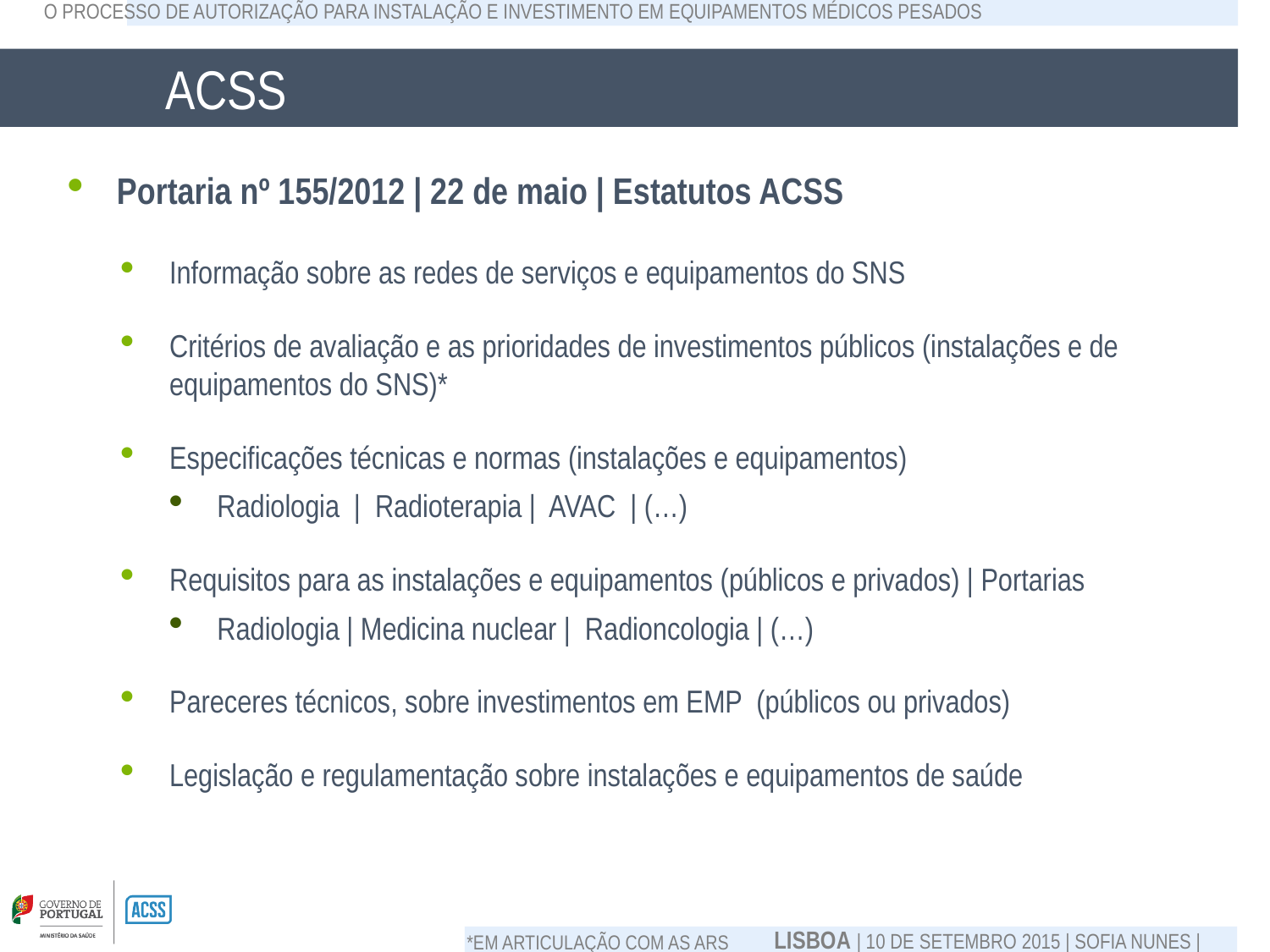

# ACSS
Portaria nº 155/2012 | 22 de maio | Estatutos ACSS
Informação sobre as redes de serviços e equipamentos do SNS
Critérios de avaliação e as prioridades de investimentos públicos (instalações e de equipamentos do SNS)*
Especificações técnicas e normas (instalações e equipamentos)
Radiologia  |  Radioterapia |  AVAC  | (…)
Requisitos para as instalações e equipamentos (públicos e privados) | Portarias
Radiologia | Medicina nuclear |  Radioncologia | (…)
Pareceres técnicos, sobre investimentos em EMP  (públicos ou privados)
Legislação e regulamentação sobre instalações e equipamentos de saúde

*em articulação com as ARS